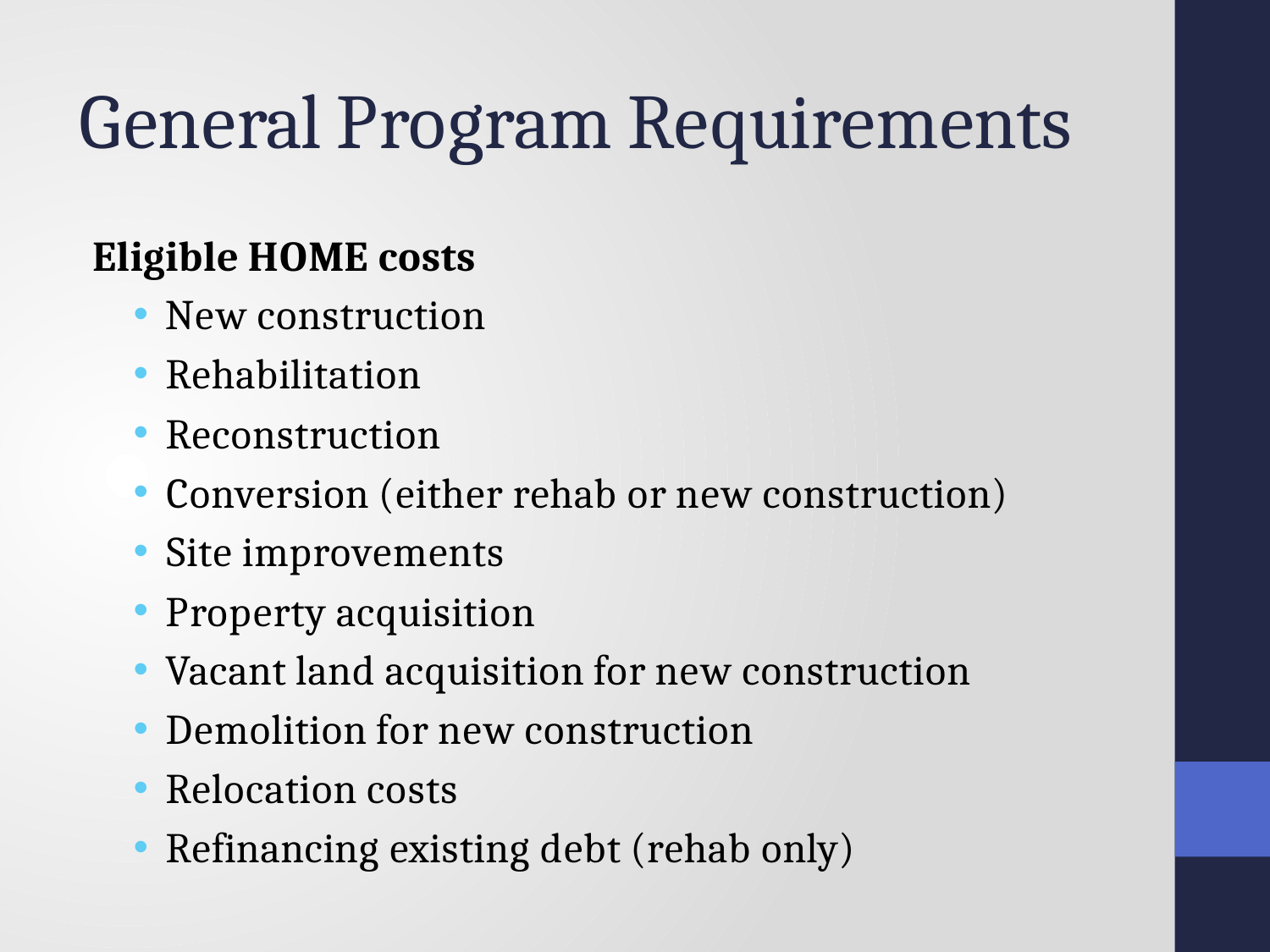

# General Program Requirements
Eligible HOME costs
New construction
Rehabilitation
Reconstruction
Conversion (either rehab or new construction)
Site improvements
Property acquisition
Vacant land acquisition for new construction
Demolition for new construction
Relocation costs
Refinancing existing debt (rehab only)